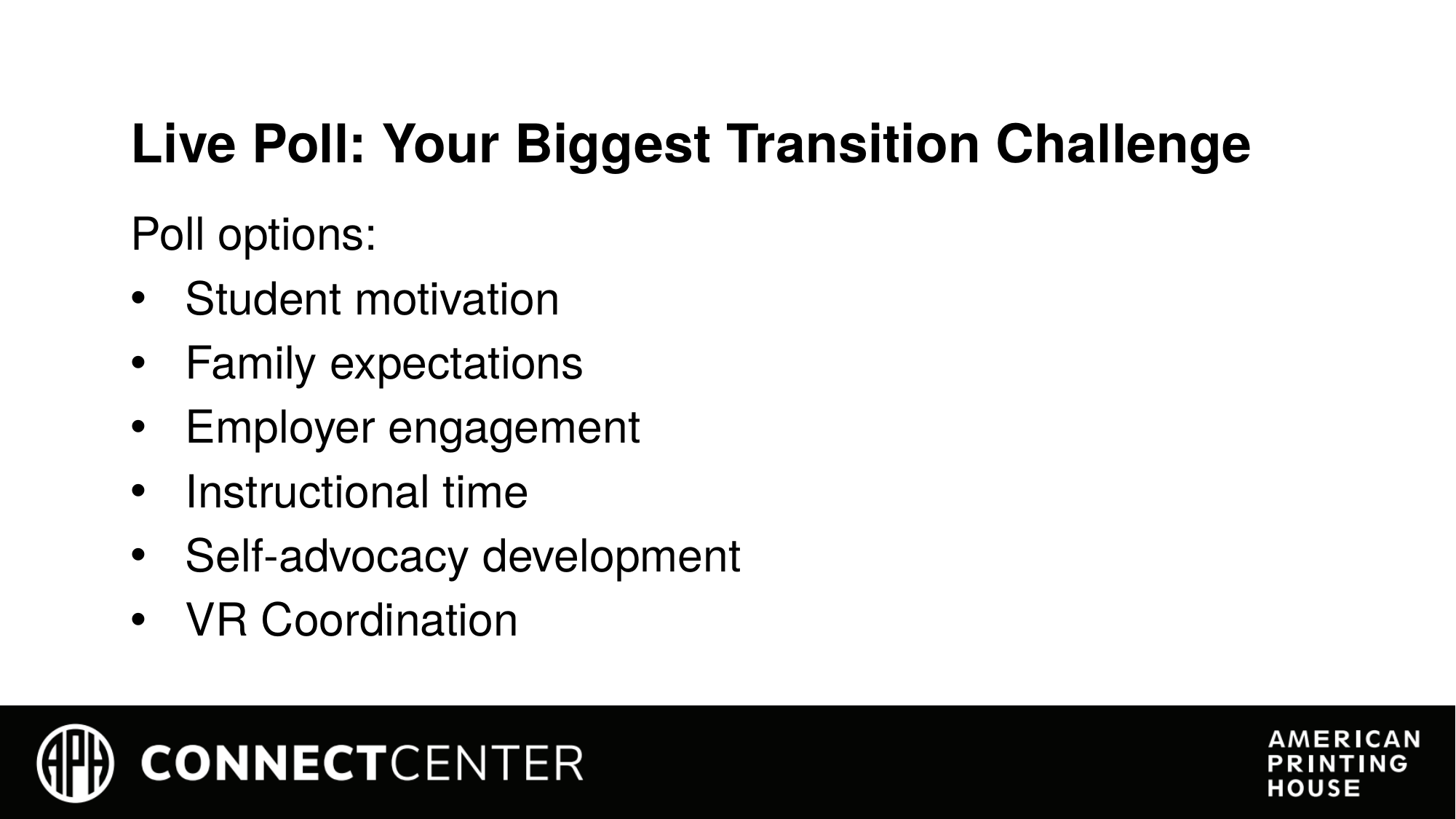

# Live Poll: Your Biggest Transition Challenge
Poll options:
Student motivation
Family expectations
Employer engagement
Instructional time
Self-advocacy development
VR Coordination